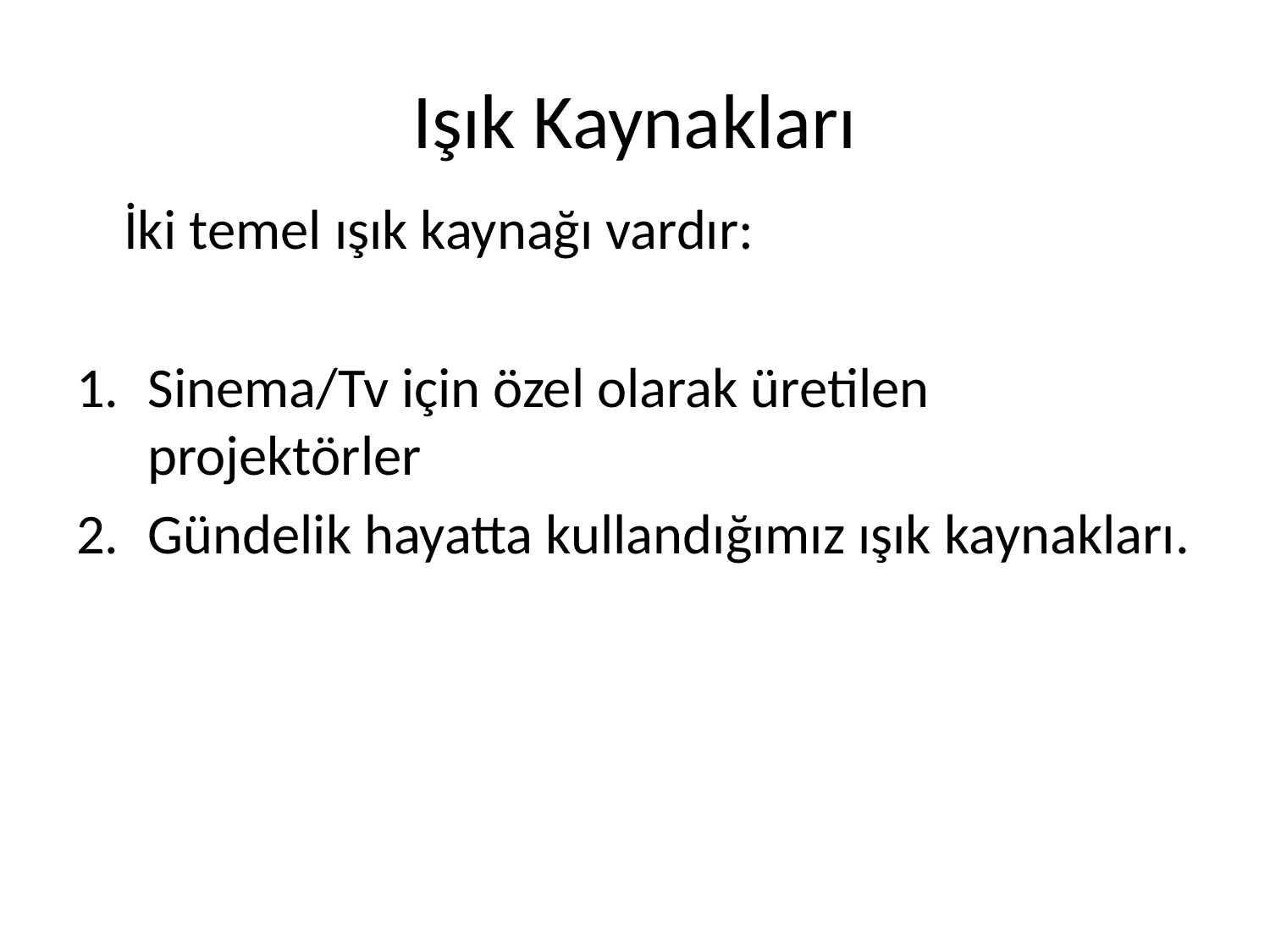

# Işık Kaynakları
	İki temel ışık kaynağı vardır:

Sinema/Tv için özel olarak üretilen projektörler
Gündelik hayatta kullandığımız ışık kaynakları.